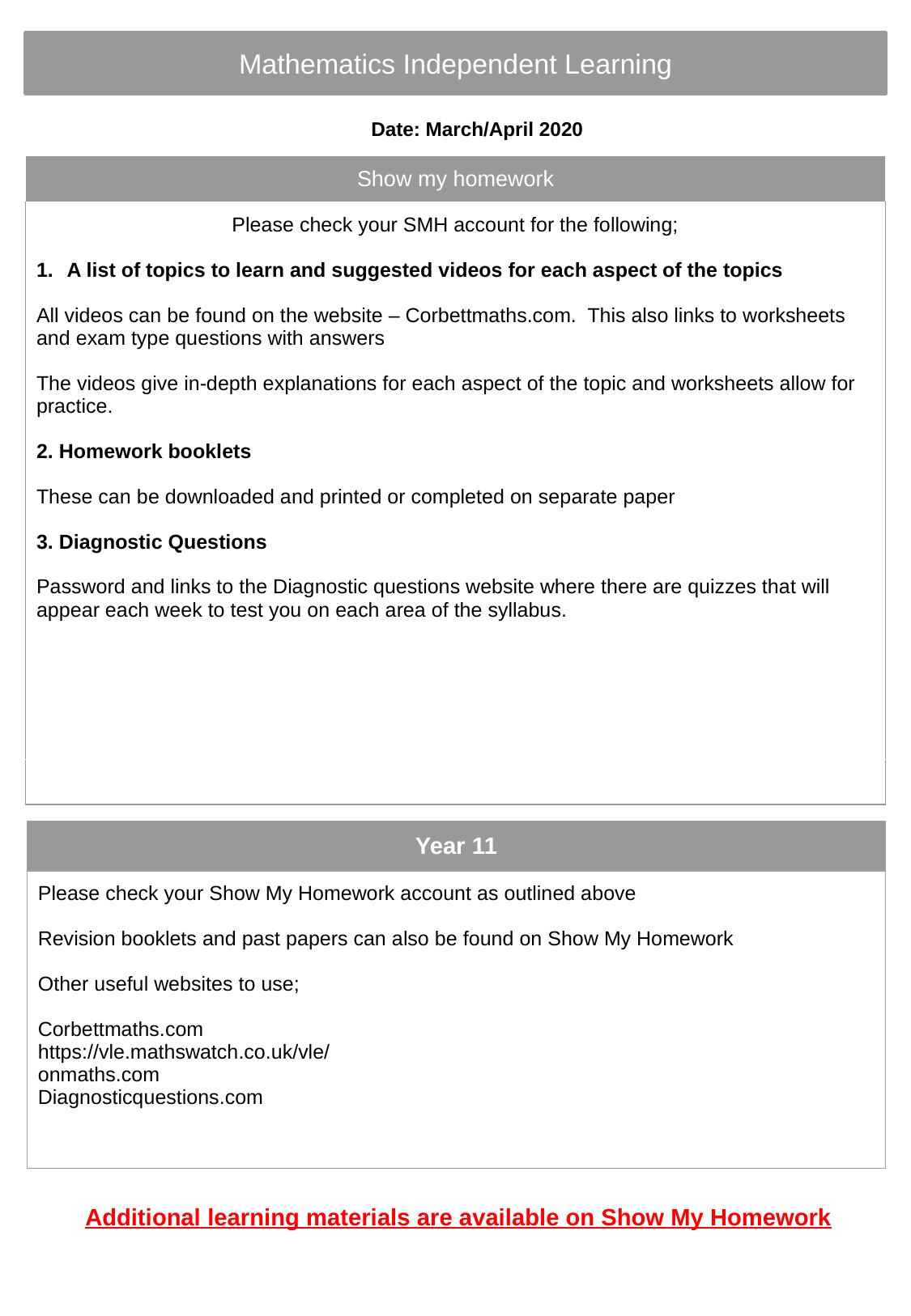

Mathematics Independent Learning
Date: March/April 2020

| Show my homework |
| --- |
| Please check your SMH account for the following; A list of topics to learn and suggested videos for each aspect of the topics All videos can be found on the website – Corbettmaths.com. This also links to worksheets and exam type questions with answers The videos give in-depth explanations for each aspect of the topic and worksheets allow for practice. 2. Homework booklets These can be downloaded and printed or completed on separate paper 3. Diagnostic Questions Password and links to the Diagnostic questions website where there are quizzes that will appear each week to test you on each area of the syllabus. |
|  |

| Year 11 |
| --- |
| Please check your Show My Homework account as outlined above Revision booklets and past papers can also be found on Show My Homework Other useful websites to use; Corbettmaths.com https://vle.mathswatch.co.uk/vle/ onmaths.com Diagnosticquestions.com |
Additional learning materials are available on Show My Homework